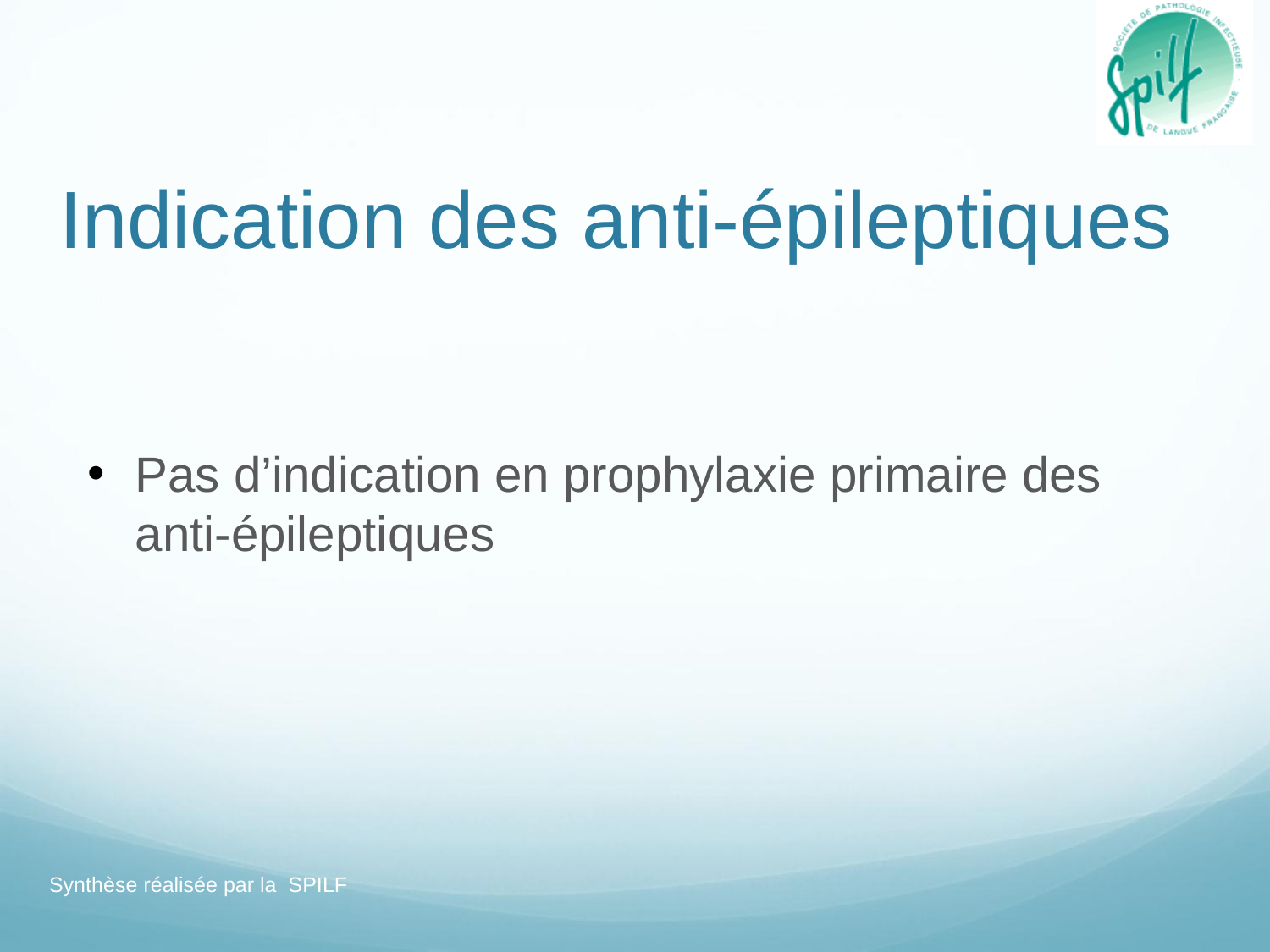

# Indication des anti-épileptiques
Pas d’indication en prophylaxie primaire des anti-épileptiques
Synthèse réalisée par la  SPILF